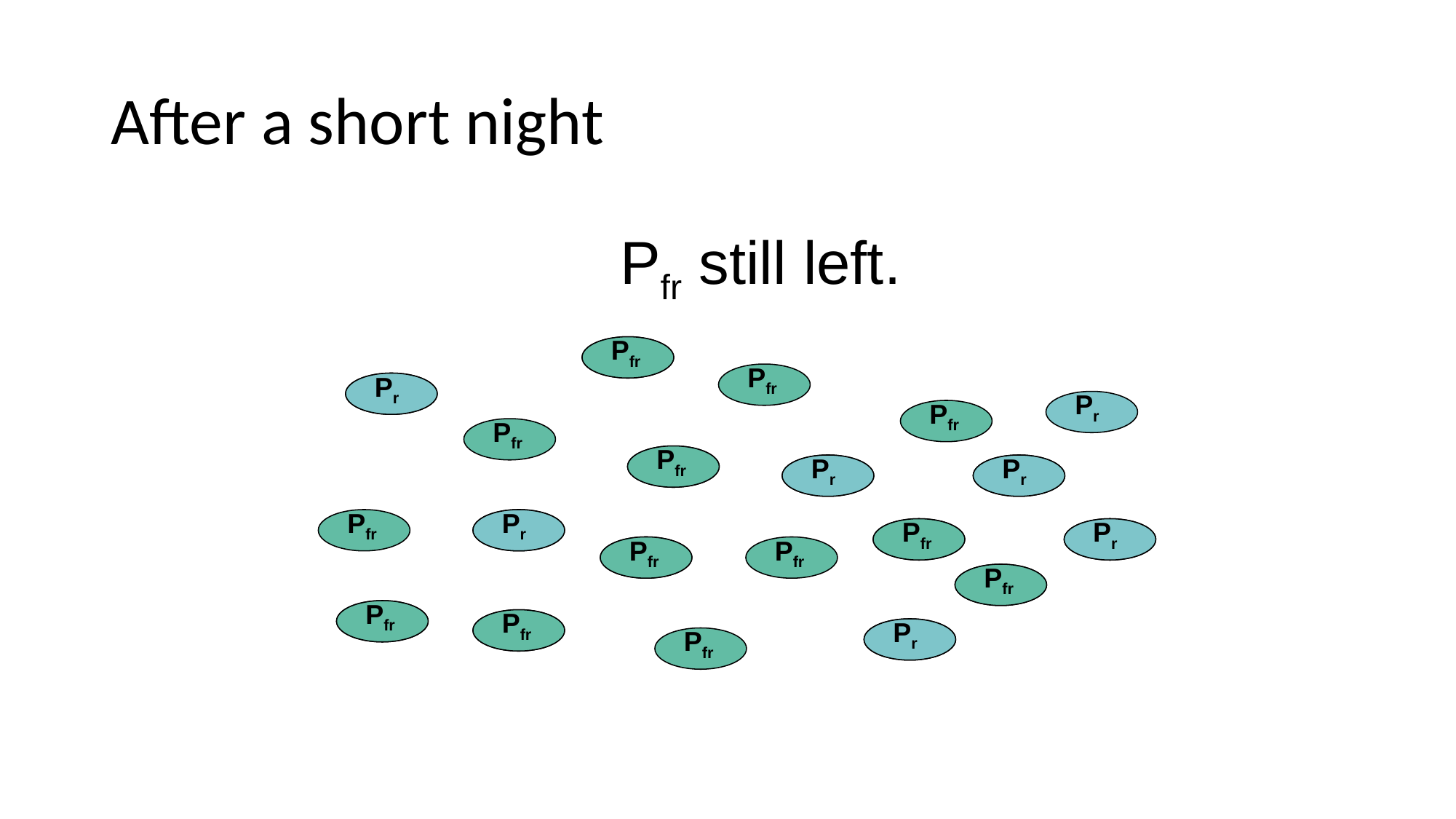

# After a short night
Pfr still left.
Pr

Pfr

Pfr

Pfr

Pr

Pr

Pfr

Pfr

Pr

Pfr

Pfr

Pr

Pfr

Pr

Pfr

Pfr

Pr

Pr

Pfr

Pfr

Pr

Pr

Pfr

Pfr

Pr

Pfr

Pr

Pfr

Pr

Pfr

Pfr

Pr

Pfr